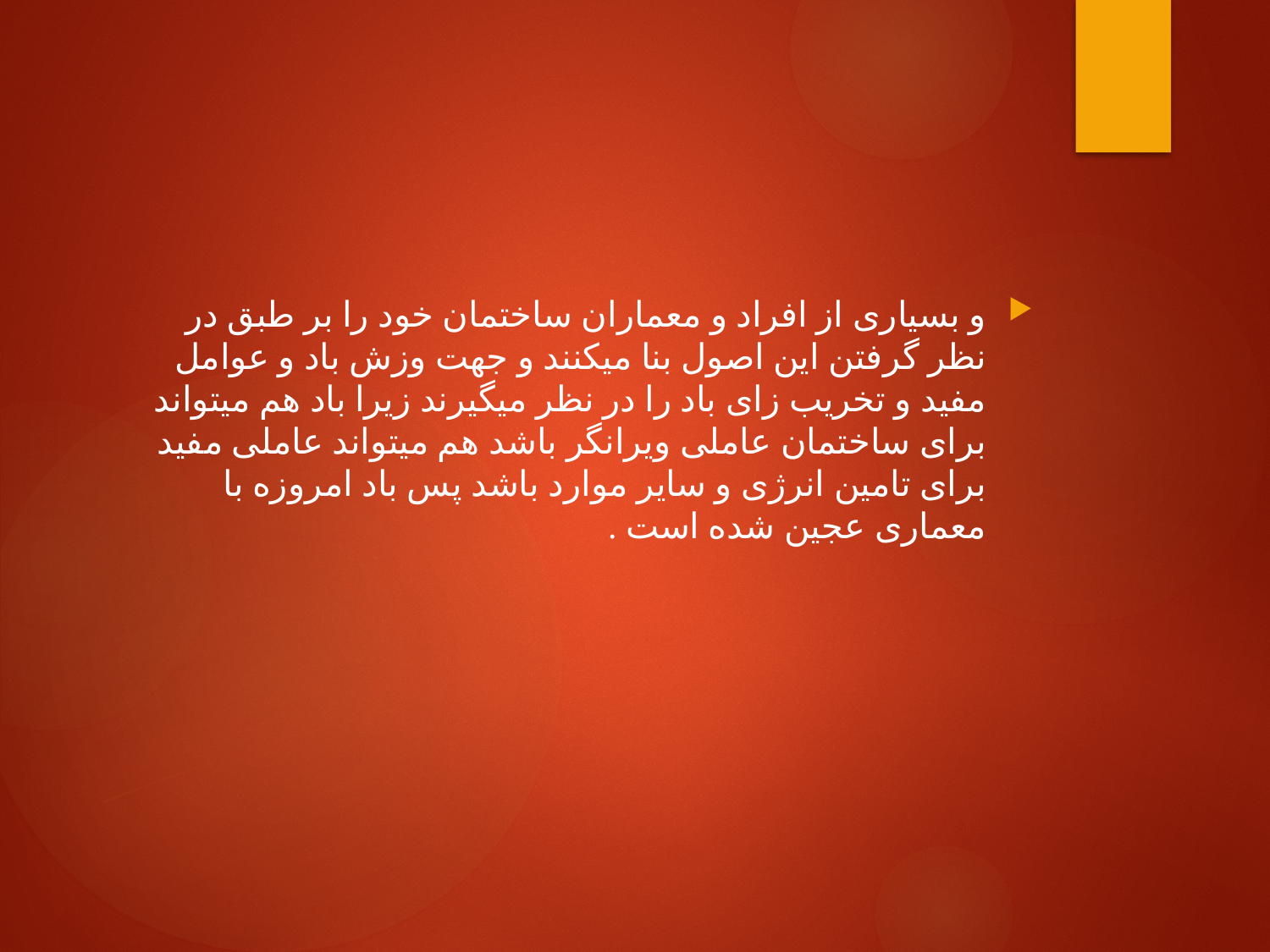

#
و بسیاری از افراد و معماران ساختمان خود را بر طبق در نظر گرفتن این اصول بنا میکنند و جهت وزش باد و عوامل مفید و تخریب زای باد را در نظر میگیرند زیرا باد هم میتواند برای ساختمان عاملی ویرانگر باشد هم میتواند عاملی مفید برای تامین انرژی و سایر موارد باشد پس باد امروزه با معماری عجین شده است .